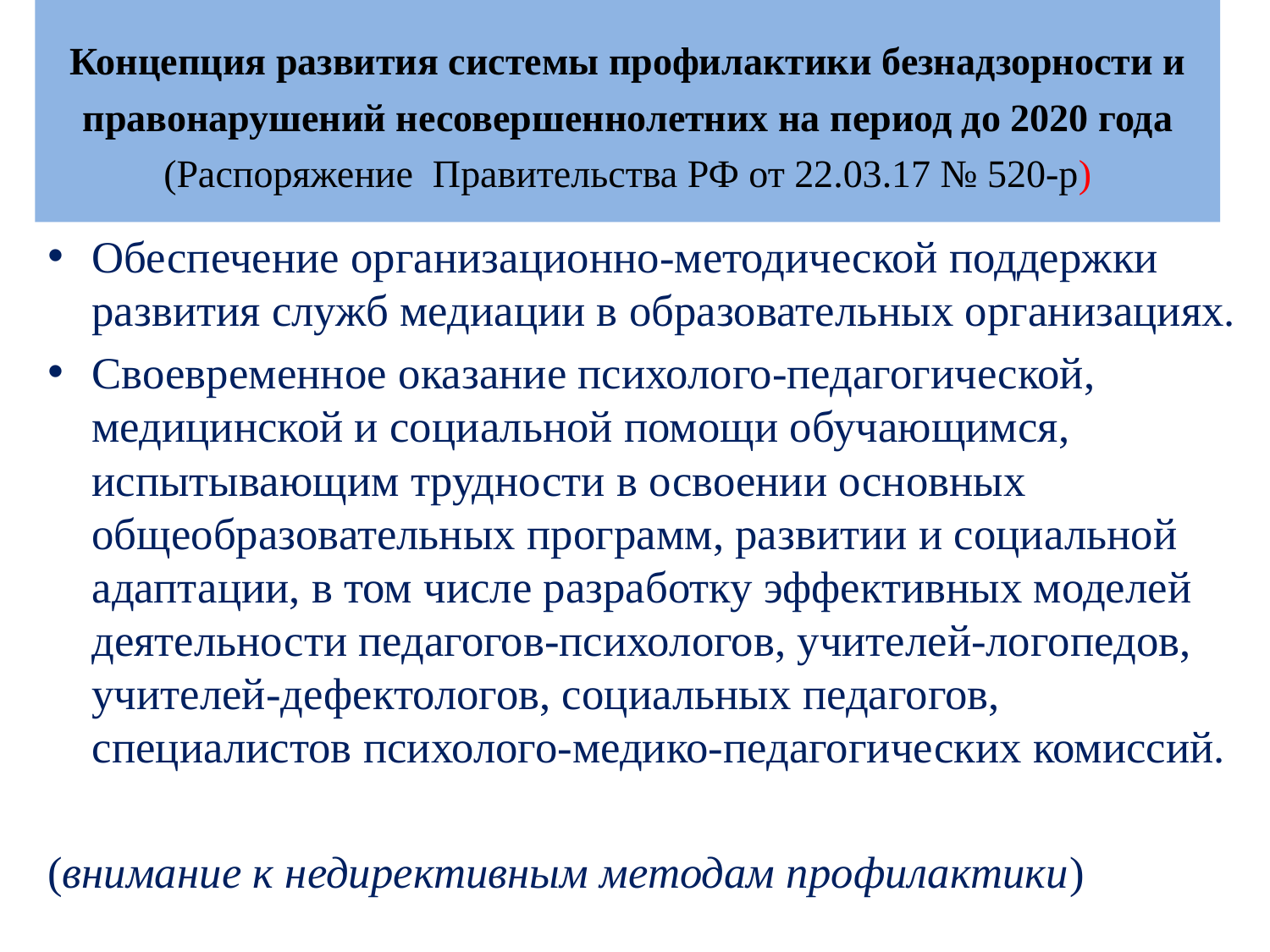

# Концепция развития системы профилактики безнадзорности и правонарушений несовершеннолетних на период до 2020 года (Распоряжение  Правительства РФ от 22.03.17 № 520-р)
Обеспечение организационно-методической поддержки развития служб медиации в образовательных организациях.
Своевременное оказание психолого-педагогической, медицинской и социальной помощи обучающимся, испытывающим трудности в освоении основных общеобразовательных программ, развитии и социальной адаптации, в том числе разработку эффективных моделей деятельности педагогов-психологов, учителей-логопедов, учителей-дефектологов, социальных педагогов, специалистов психолого-медико-педагогических комиссий.

(внимание к недирективным методам профилактики)